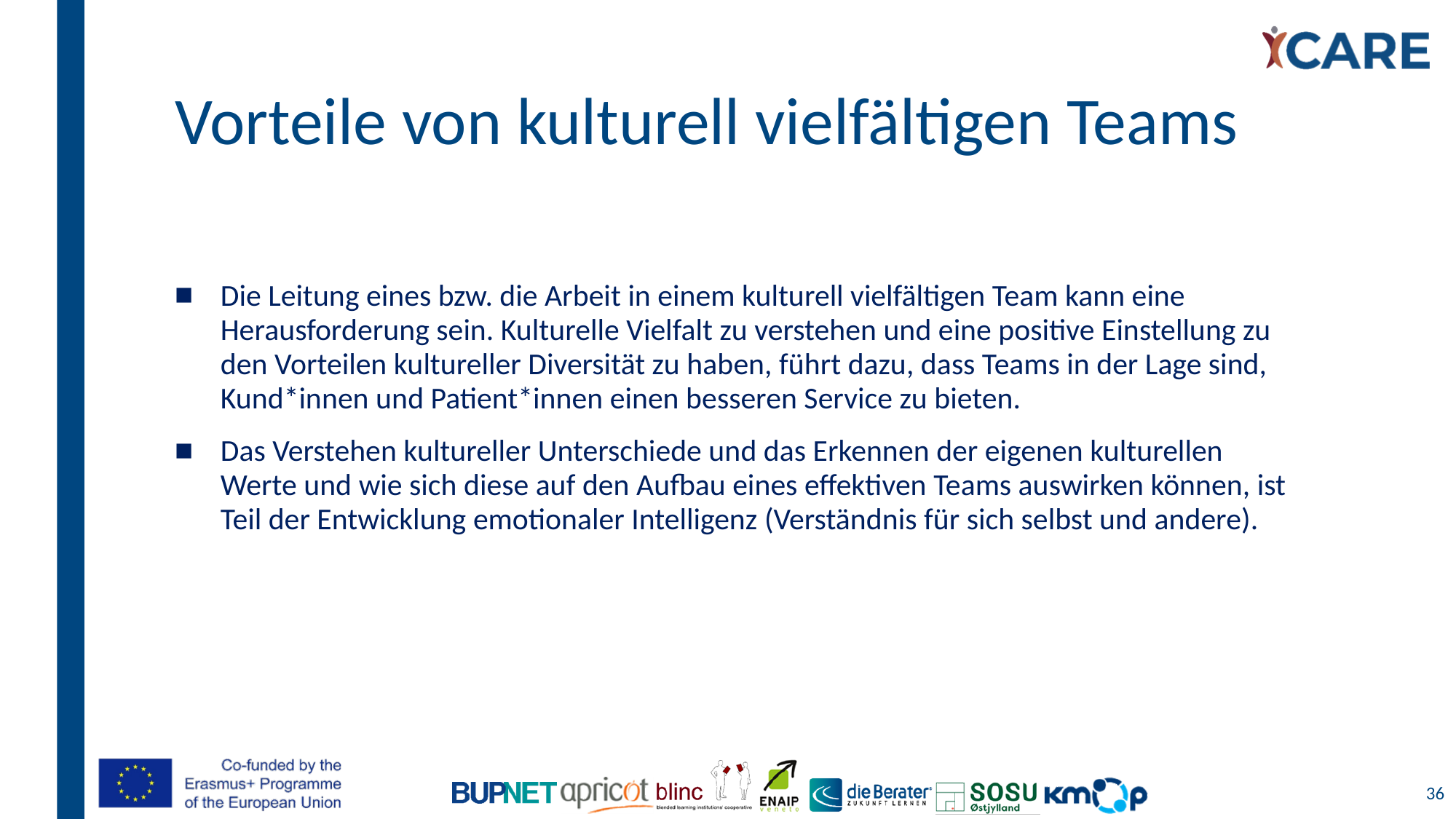

# Vorteile von kulturell vielfältigen Teams
Die Leitung eines bzw. die Arbeit in einem kulturell vielfältigen Team kann eine Herausforderung sein. Kulturelle Vielfalt zu verstehen und eine positive Einstellung zu den Vorteilen kultureller Diversität zu haben, führt dazu, dass Teams in der Lage sind, Kund*innen und Patient*innen einen besseren Service zu bieten.
Das Verstehen kultureller Unterschiede und das Erkennen der eigenen kulturellen Werte und wie sich diese auf den Aufbau eines effektiven Teams auswirken können, ist Teil der Entwicklung emotionaler Intelligenz (Verständnis für sich selbst und andere).

36